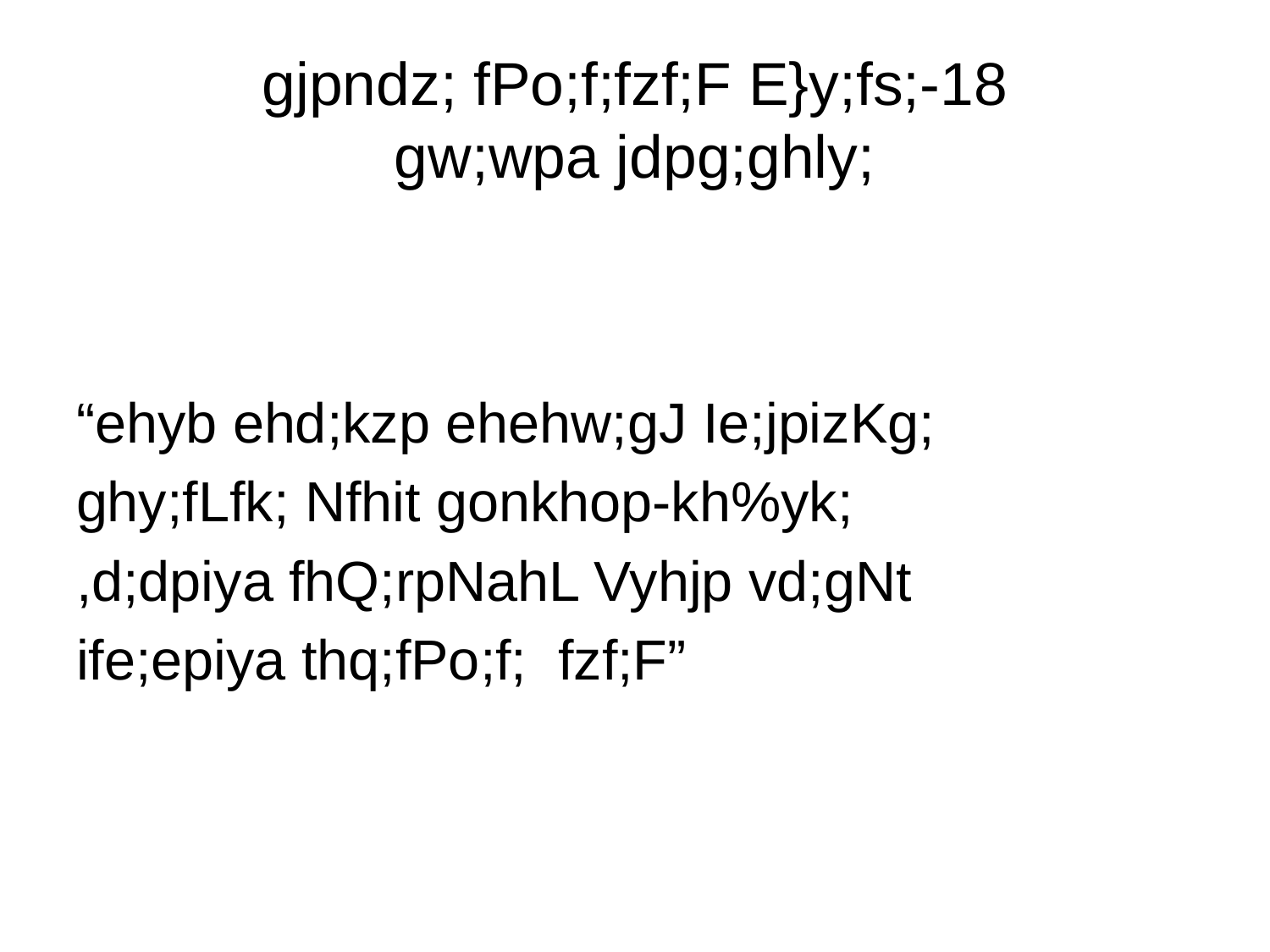

# gjpndz; fPo;f;fzf;F E}y;fs;-18 gw;wpa jdpg;ghly;

“ehyb ehd;kzp ehehw;gJ Ie;jpizKg;
ghy;fLfk; Nfhit gonkhop-kh%yk;
,d;dpiya fhQ;rpNahL Vyhjp vd;gNt
ife;epiya thq;fPo;f;  fzf;F”